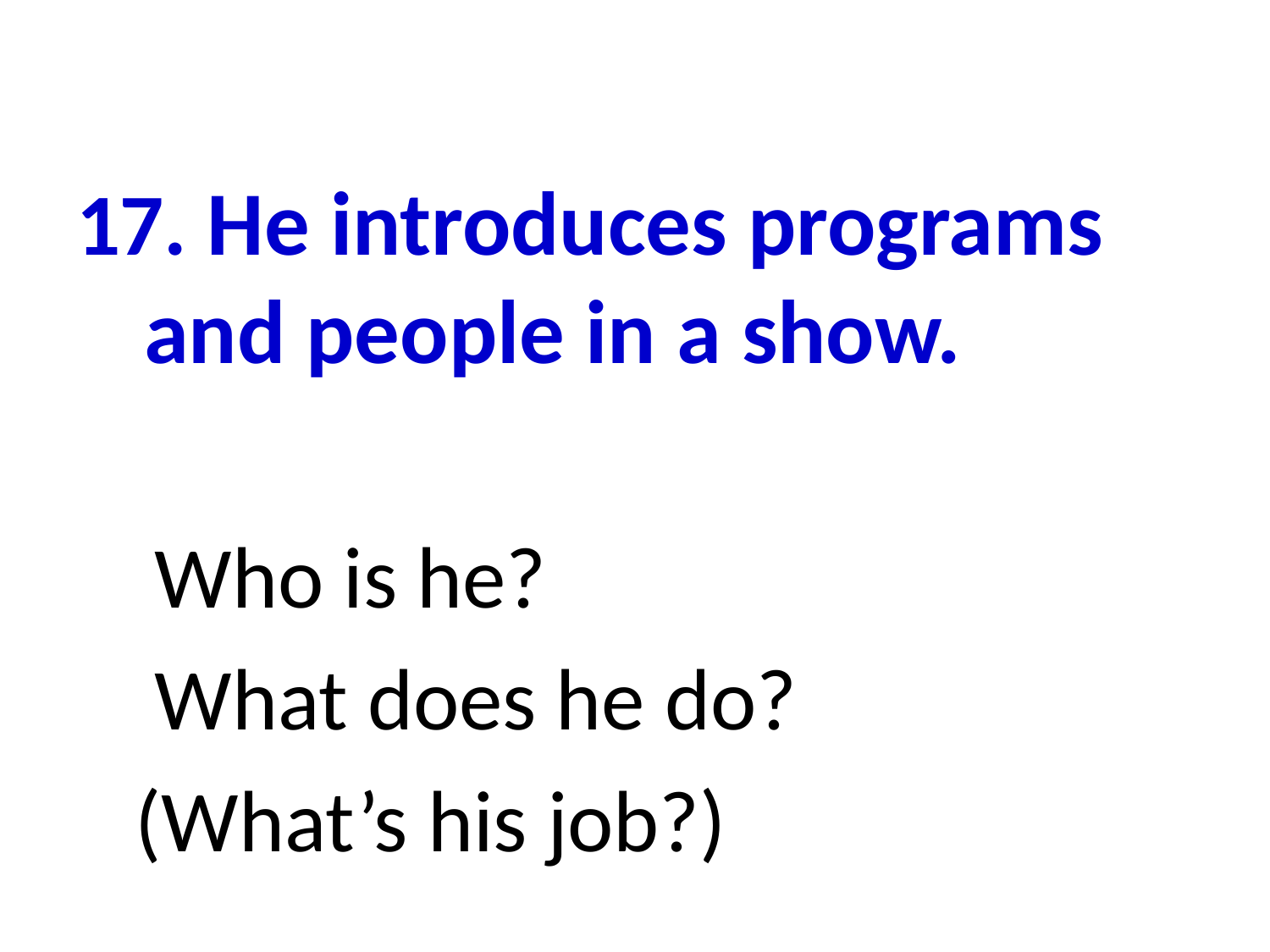

17. He introduces programs and people in a show.

    Who is he?
    What does he do?
   (What’s his job?)